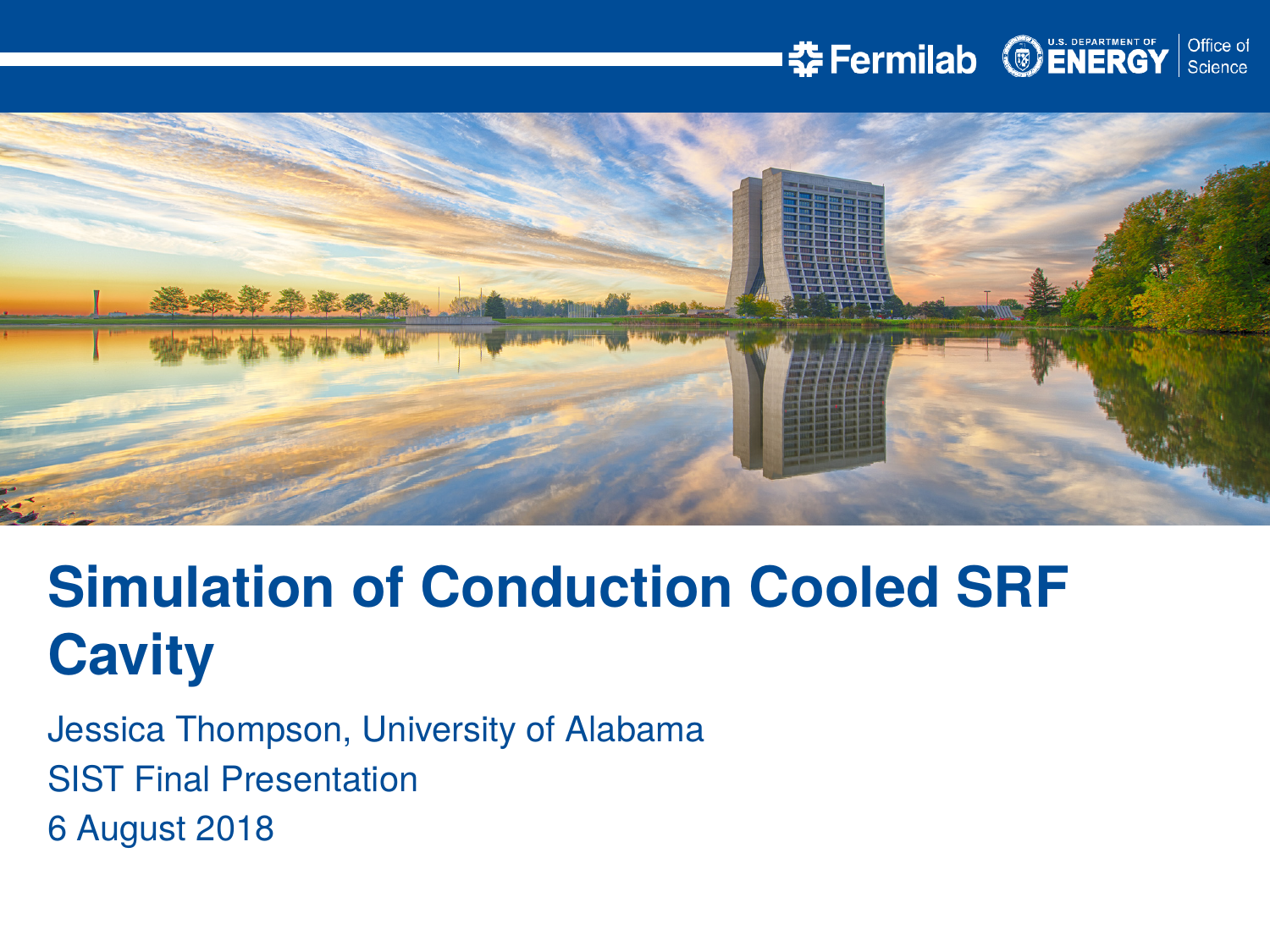

Simulation of Conduction Cooled SRF Cavity
Jessica Thompson, University of Alabama
SIST Final Presentation
6 August 2018